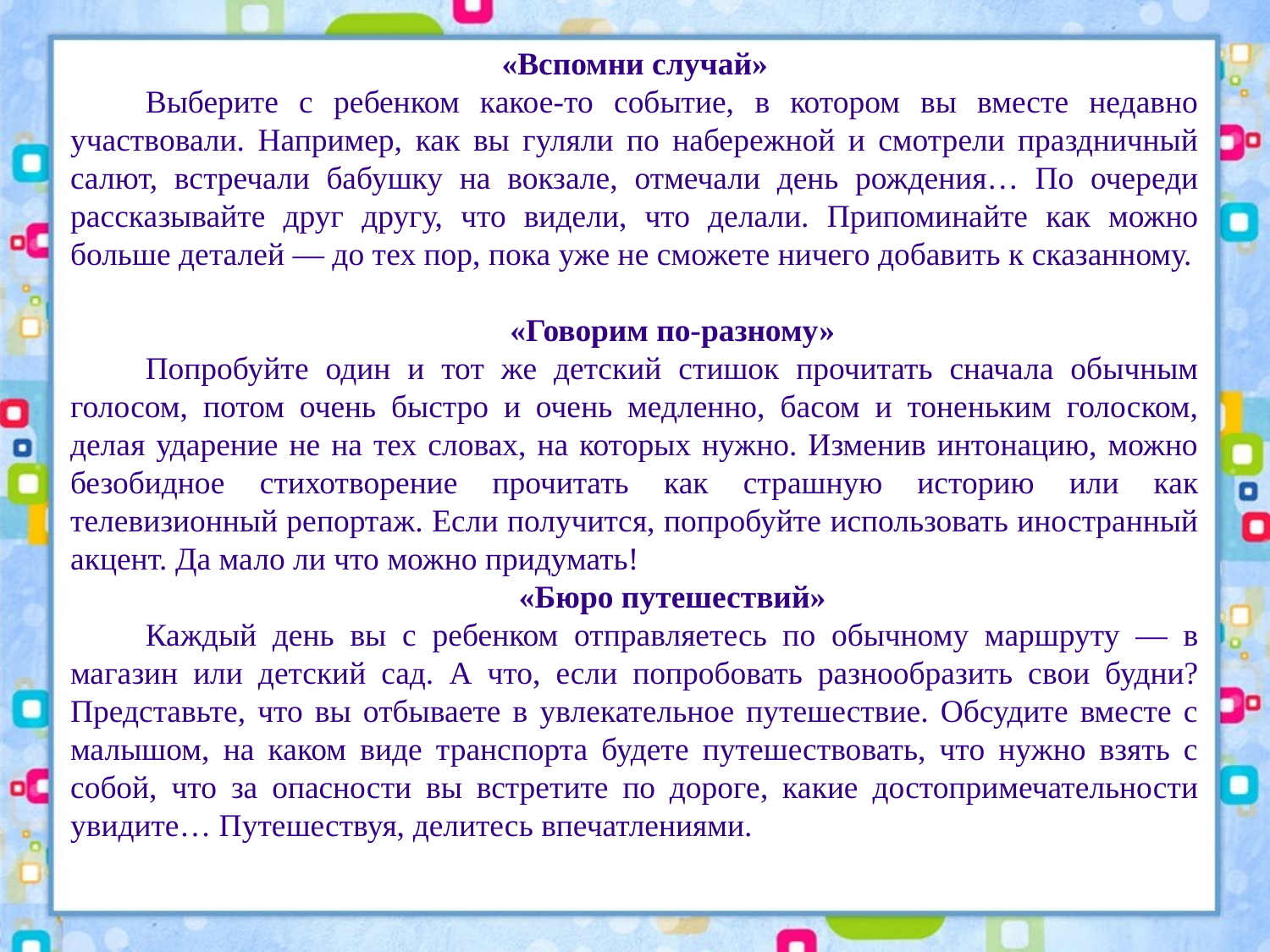

«Вспомни случай»
Выберите с ребенком какое-то событие, в котором вы вместе недавно участвовали. Например, как вы гуляли по набережной и смотрели праздничный салют, встречали бабушку на вокзале, отмечали день рождения… По очереди рассказывайте друг другу, что видели, что делали. Припоминайте как можно больше деталей — до тех пор, пока уже не сможете ничего добавить к сказанному.

«Говорим по-разному»
Попробуйте один и тот же детский стишок прочитать сначала обычным голосом, потом очень быстро и очень медленно, басом и тоненьким голоском, делая ударение не на тех словах, на которых нужно. Изменив интонацию, можно безобидное стихотворение прочитать как страшную историю или как телевизионный репортаж. Если получится, попробуйте использовать иностранный акцент. Да мало ли что можно придумать!
«Бюро путешествий»
Каждый день вы с ребенком отправляетесь по обычному маршруту — в магазин или детский сад. А что, если попробовать разнообразить свои будни? Представьте, что вы отбываете в увлекательное путешествие. Обсудите вместе с малышом, на каком виде транспорта будете путешествовать, что нужно взять с собой, что за опасности вы встретите по дороге, какие достопримечательности увидите… Путешествуя, делитесь впечатлениями.